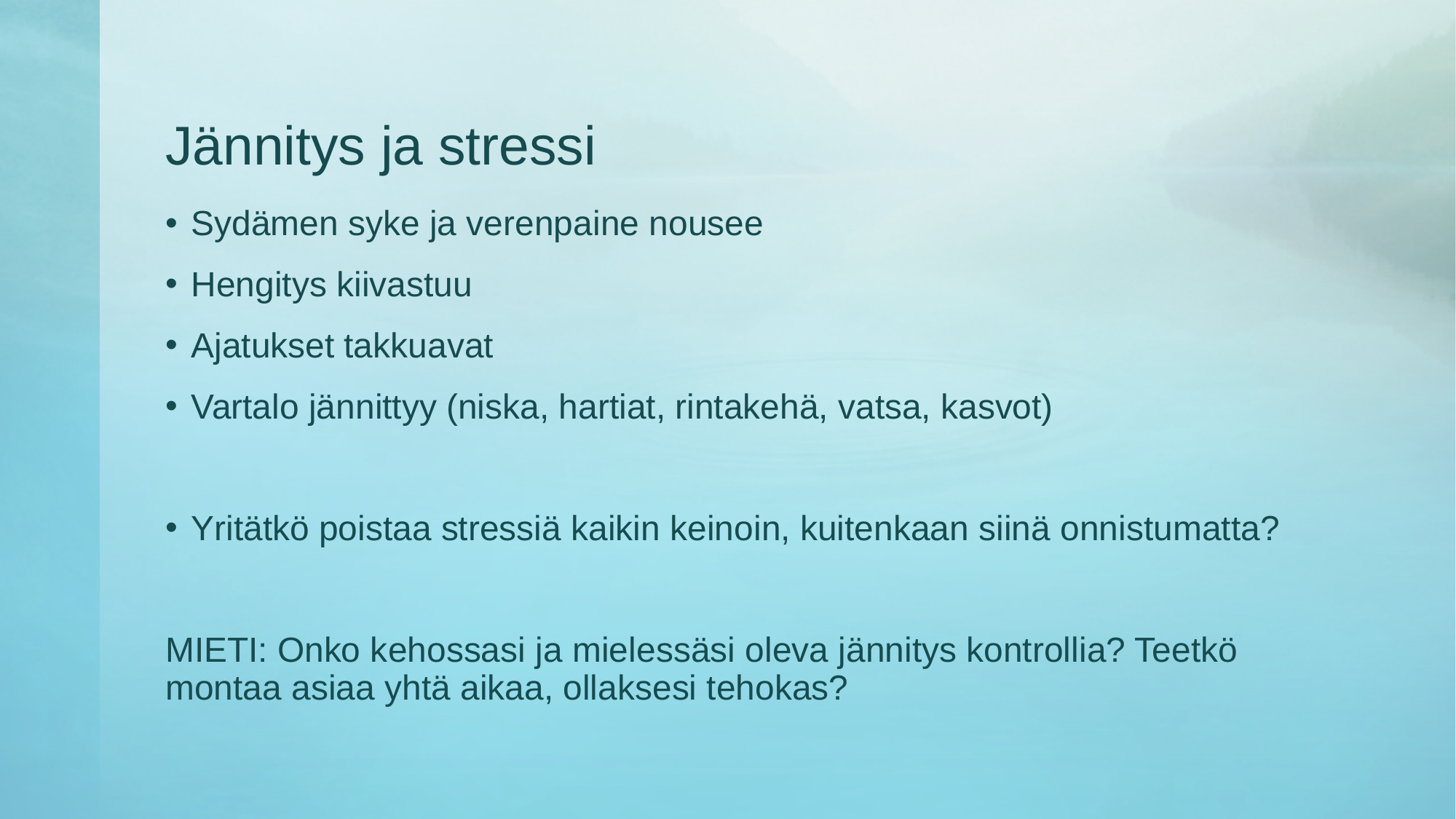

# Jännitys ja stressi
Sydämen syke ja verenpaine nousee
Hengitys kiivastuu
Ajatukset takkuavat
Vartalo jännittyy (niska, hartiat, rintakehä, vatsa, kasvot)

Yritätkö poistaa stressiä kaikin keinoin, kuitenkaan siinä onnistumatta?

MIETI: Onko kehossasi ja mielessäsi oleva jännitys kontrollia? Teetkö montaa asiaa yhtä aikaa, ollaksesi tehokas?